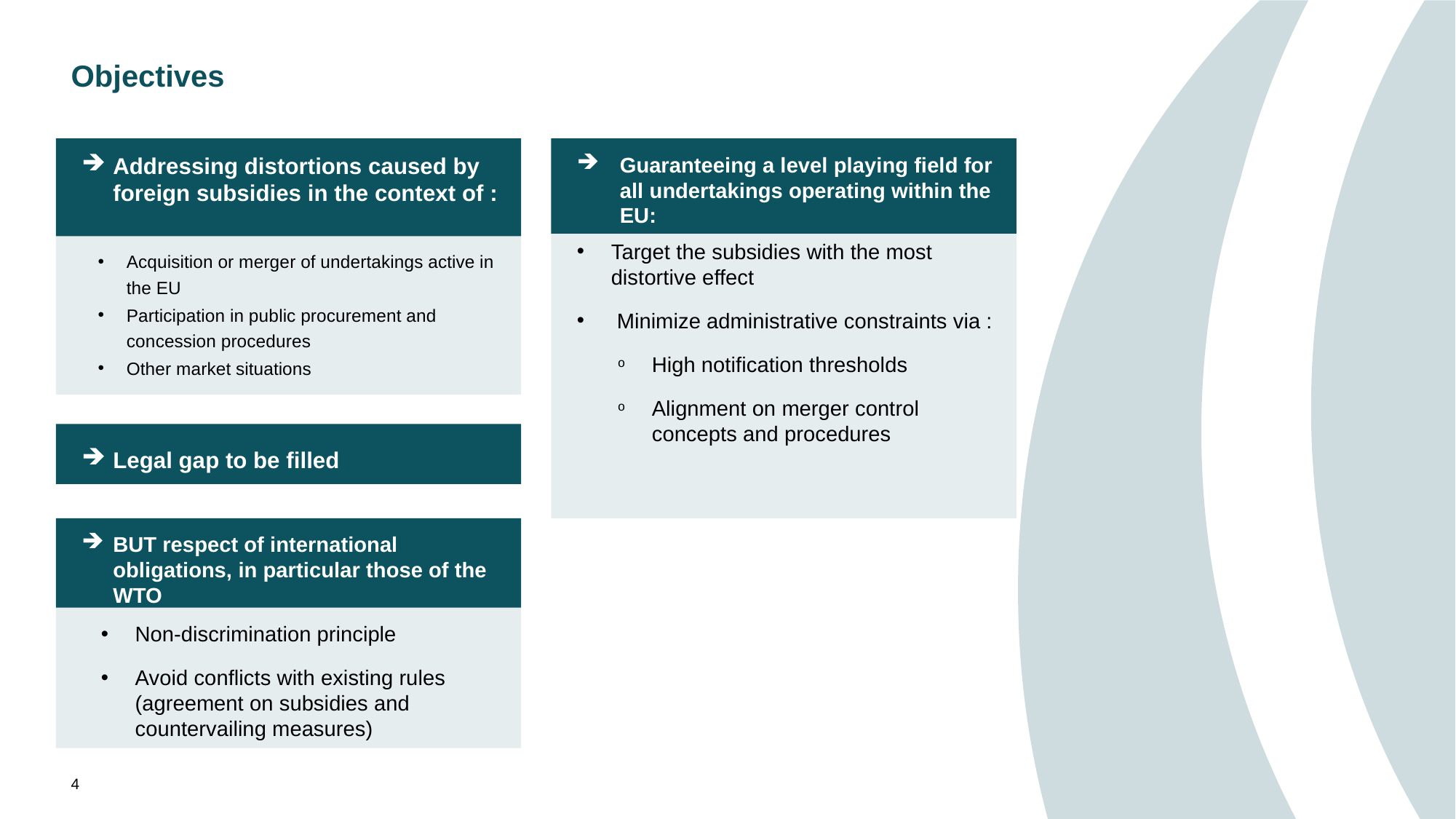

# Objectives
Addressing distortions caused by foreign subsidies in the context of :
Acquisition or merger of undertakings active in the EU
Participation in public procurement and concession procedures
Other market situations

Guaranteeing a level playing field for all undertakings operating within the EU:
Target the subsidies with the most distortive effect
 Minimize administrative constraints via :
High notification thresholds
Alignment on merger control concepts and procedures

Legal gap to be filled
BUT respect of international obligations, in particular those of the WTO
Non-discrimination principle
Avoid conflicts with existing rules (agreement on subsidies and countervailing measures)
4